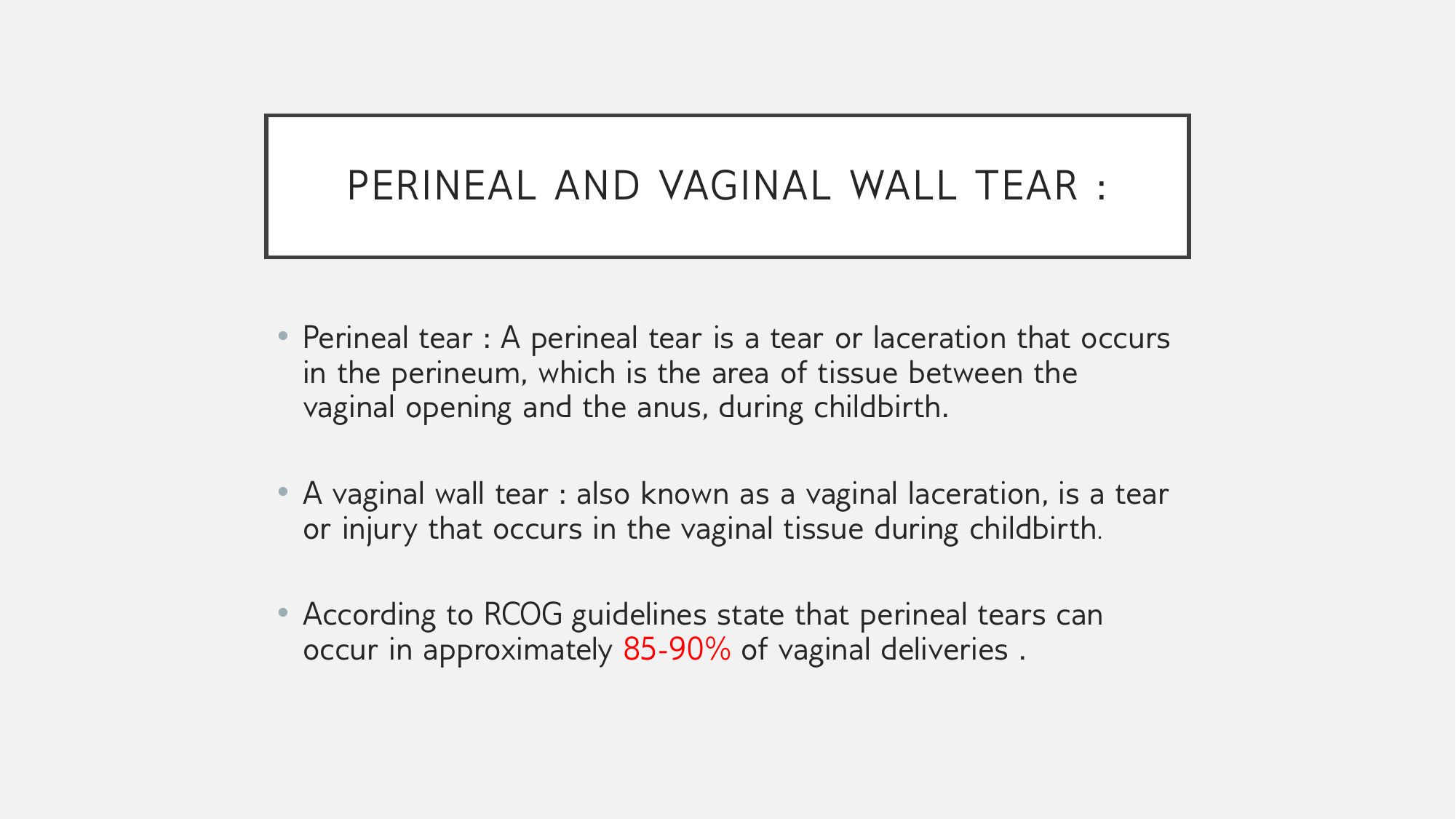

# Perineal and vaginal wall tear :
Perineal tear : A perineal tear is a tear or laceration that occurs in the perineum, which is the area of tissue between the vaginal opening and the anus, during childbirth.

A vaginal wall tear : also known as a vaginal laceration, is a tear or injury that occurs in the vaginal tissue during childbirth.

According to RCOG guidelines state that perineal tears can occur in approximately 85-90% of vaginal deliveries .